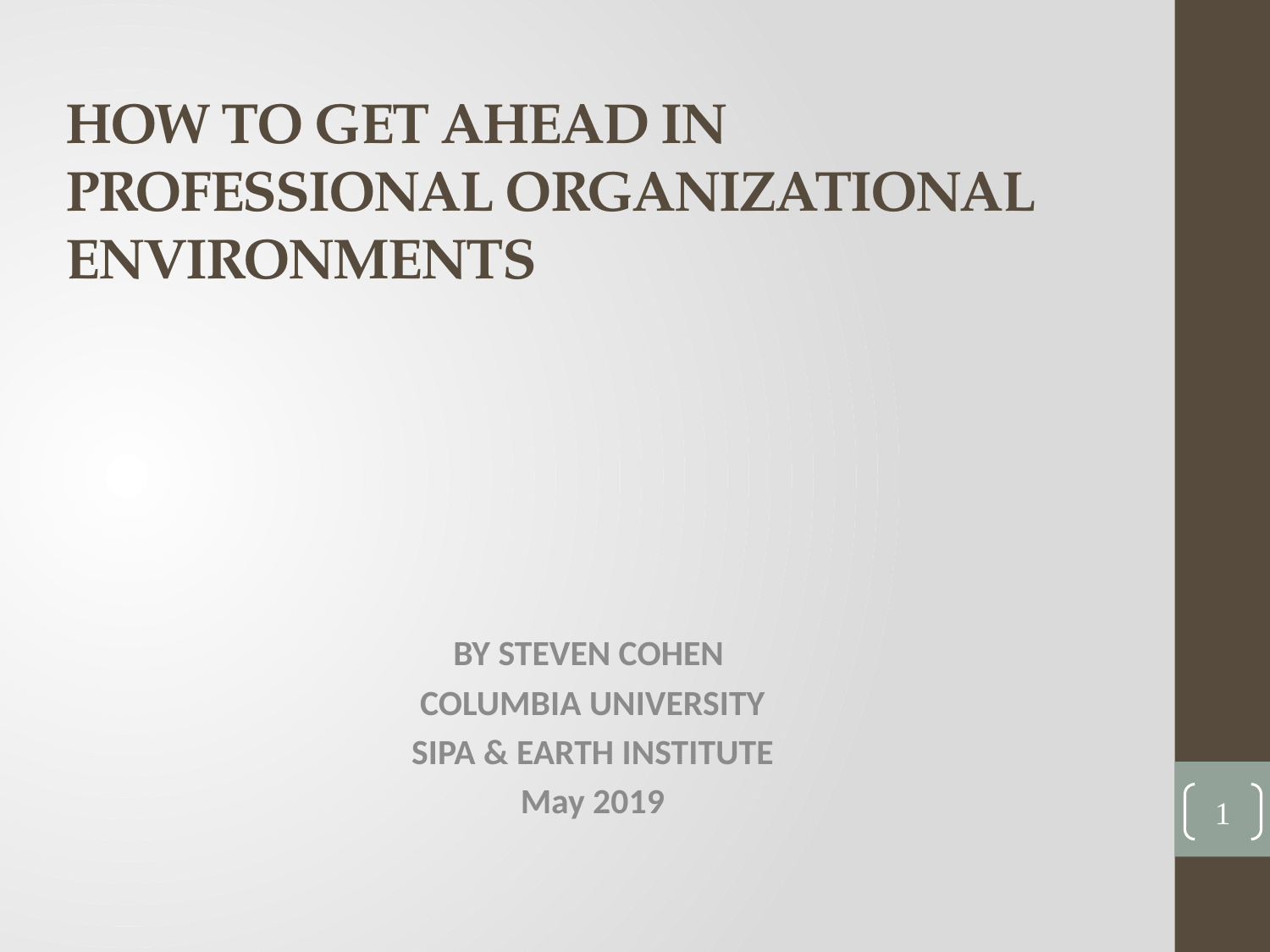

# HOW TO GET AHEAD IN PROFESSIONAL ORGANIZATIONAL ENVIRONMENTS
BY STEVEN COHEN
COLUMBIA UNIVERSITY
SIPA & EARTH INSTITUTE
May 2019
1